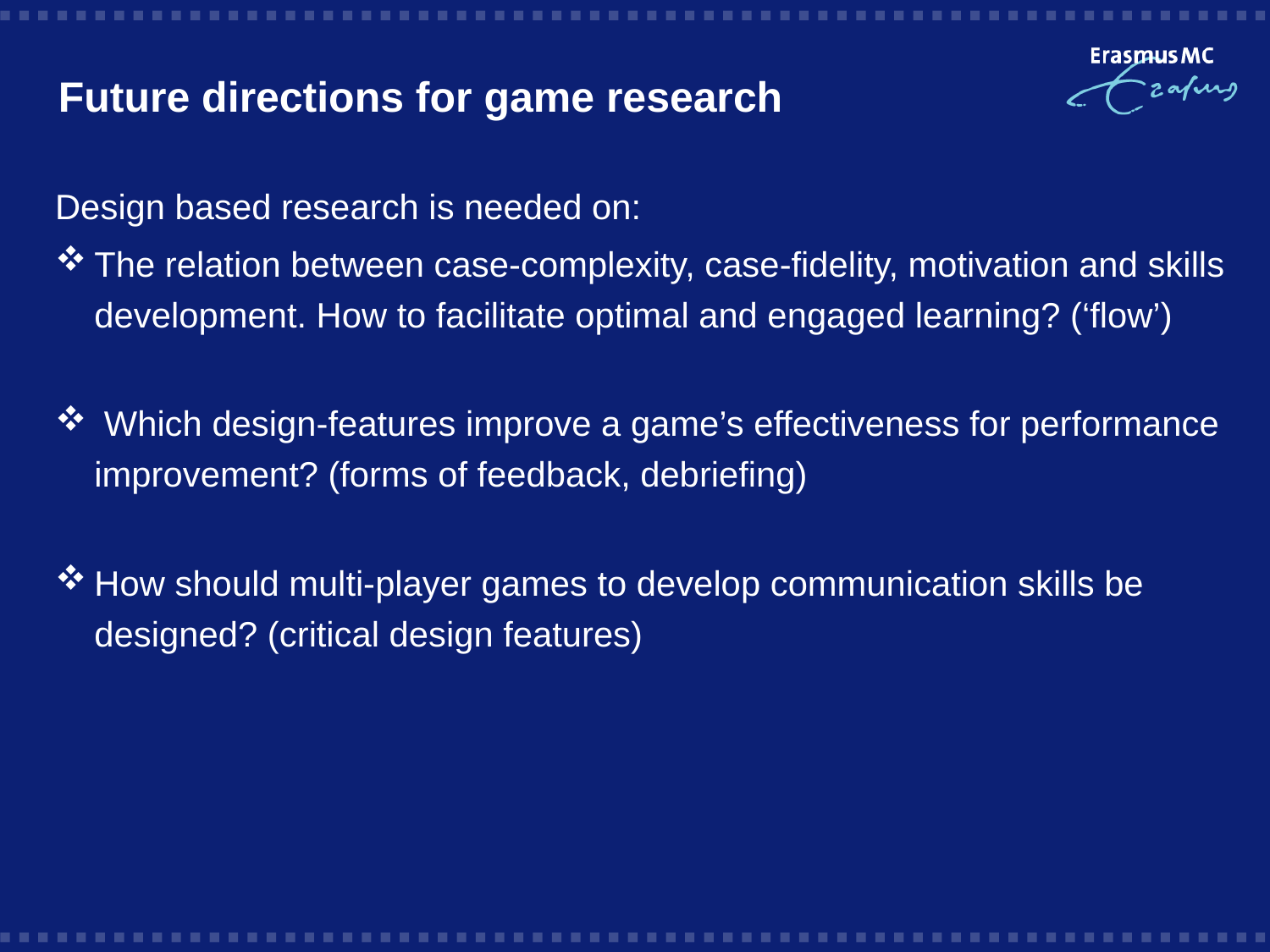

# Future directions for game research
Design based research is needed on:
The relation between case-complexity, case-fidelity, motivation and skills development. How to facilitate optimal and engaged learning? (‘flow’)
 Which design-features improve a game’s effectiveness for performance improvement? (forms of feedback, debriefing)
How should multi-player games to develop communication skills be designed? (critical design features)